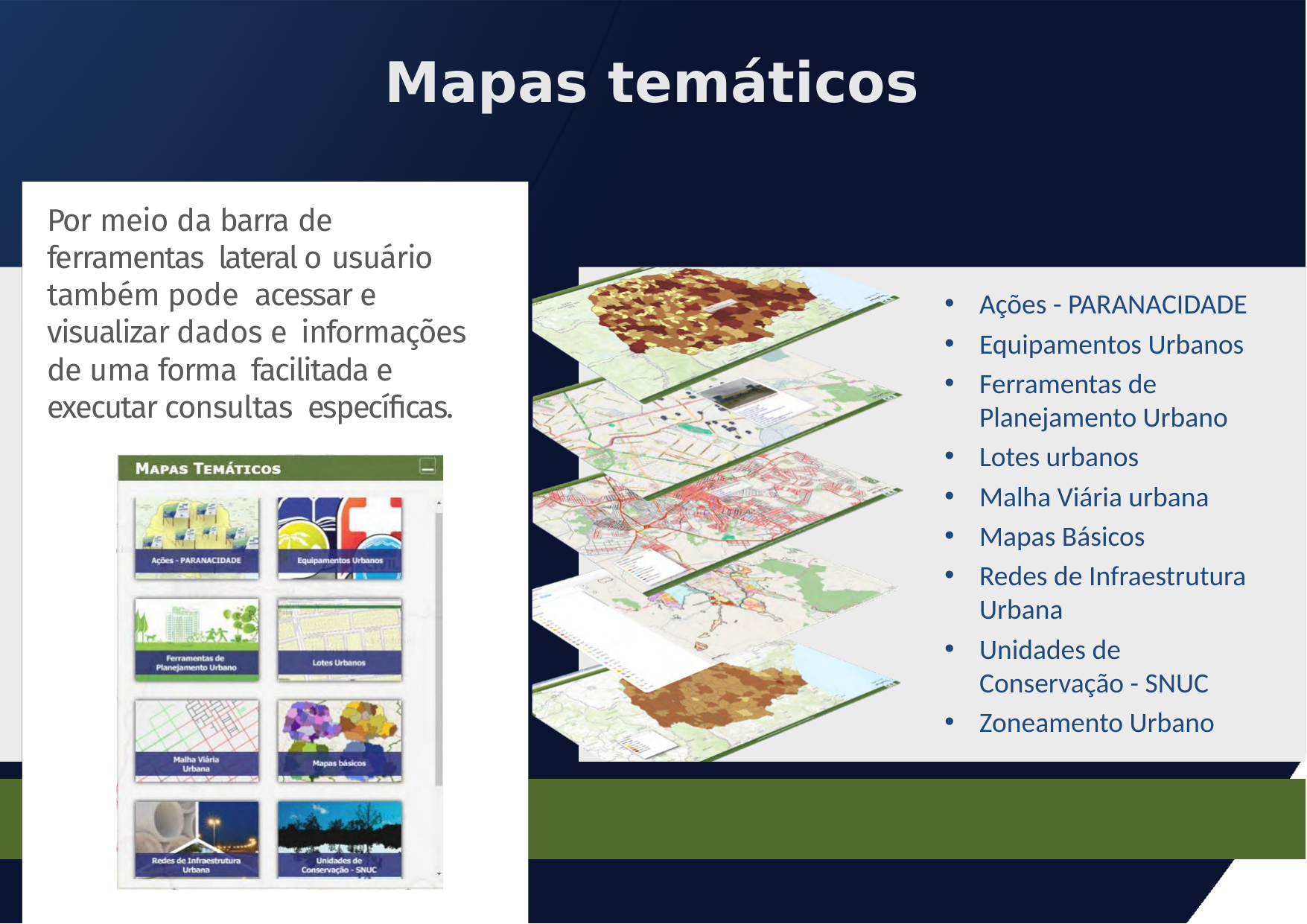

# Mapas temáticos

Por meio da barra de ferramentas  lateral o usuário também pode  acessar e visualizar dados e  informações de uma forma  facilitada e executar consultas  específicas.

Ações - PARANACIDADE
Equipamentos Urbanos
Ferramentas de Planejamento Urbano
Lotes urbanos
Malha Viária urbana
Mapas Básicos
Redes de Infraestrutura Urbana
Unidades de Conservação - SNUC
Zoneamento Urbano